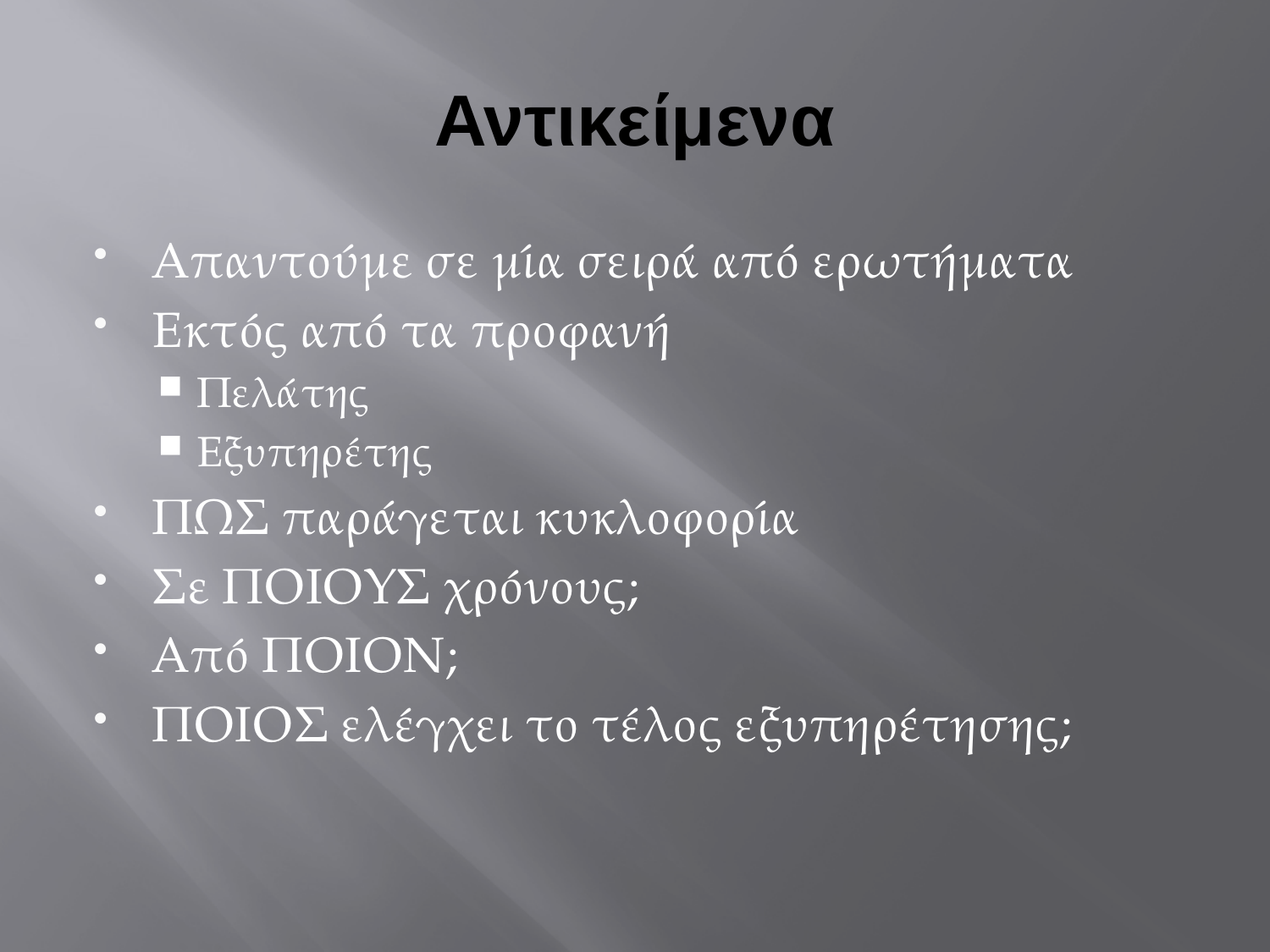

# Αντικείμενα
Απαντούμε σε μία σειρά από ερωτήματα
Εκτός από τα προφανή
Πελάτης
Εξυπηρέτης
ΠΩΣ παράγεται κυκλοφορία
Σε ΠΟΙΟΥΣ χρόνους;
Από ΠΟΙΟΝ;
ΠΟΙΟΣ ελέγχει το τέλος εξυπηρέτησης;